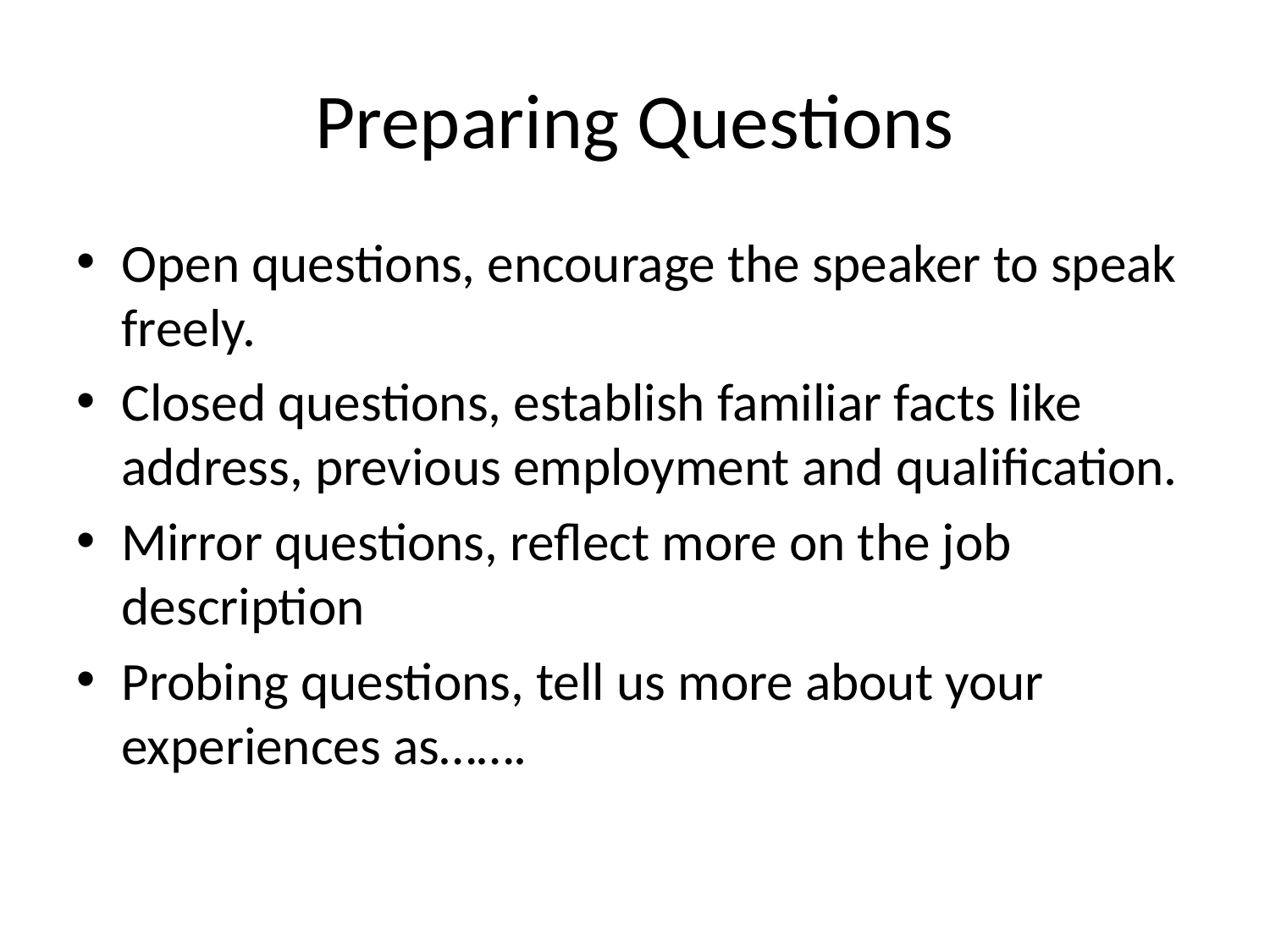

# Preparing Questions
Open questions, encourage the speaker to speak freely.
Closed questions, establish familiar facts like address, previous employment and qualification.
Mirror questions, reflect more on the job description
Probing questions, tell us more about your experiences as…….